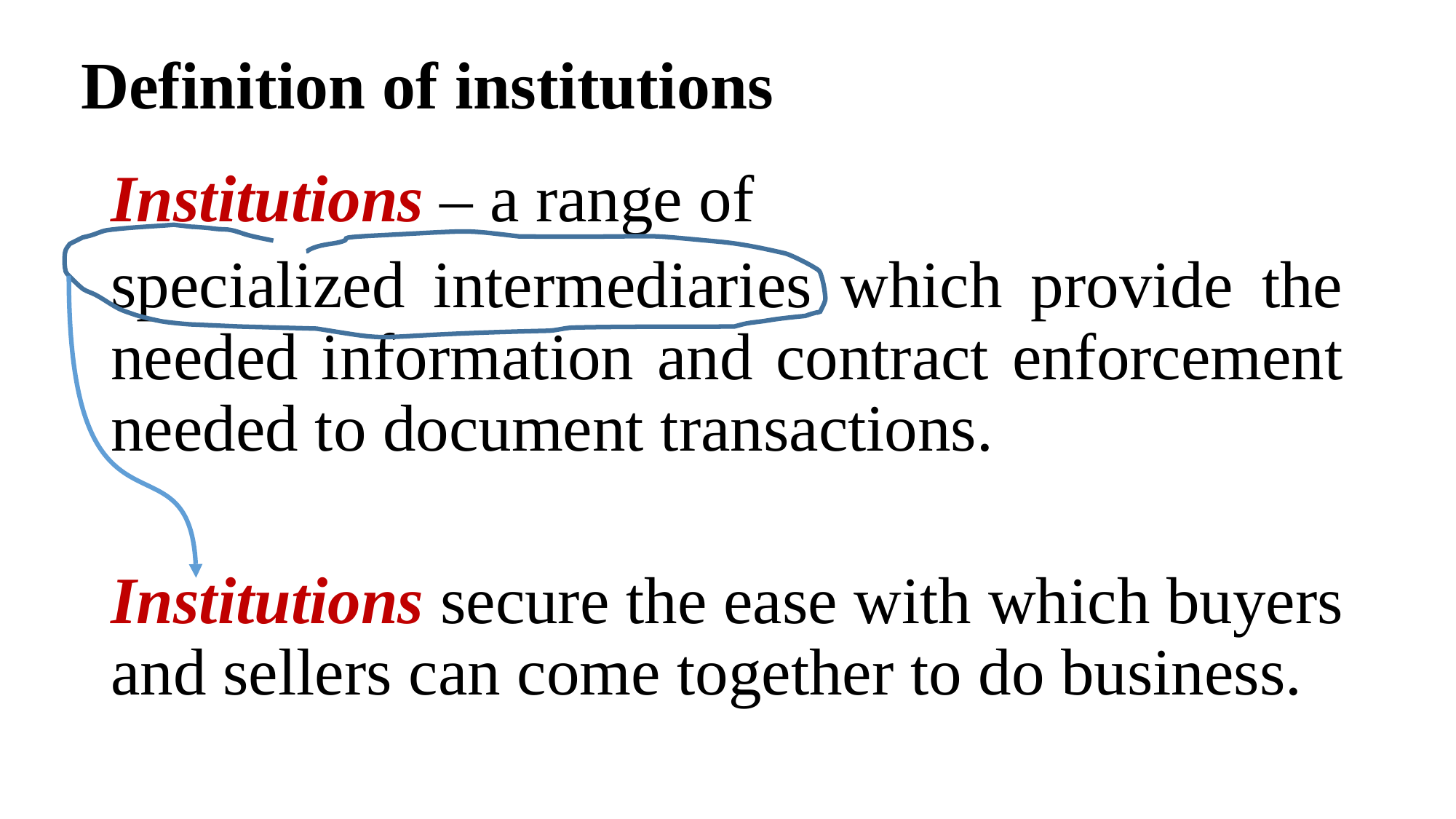

# Definition of institutions
Institutions – a range of
specialized intermediaries which provide the needed information and contract enforcement needed to document transactions.

Institutions secure the ease with which buyers and sellers can come together to do business.